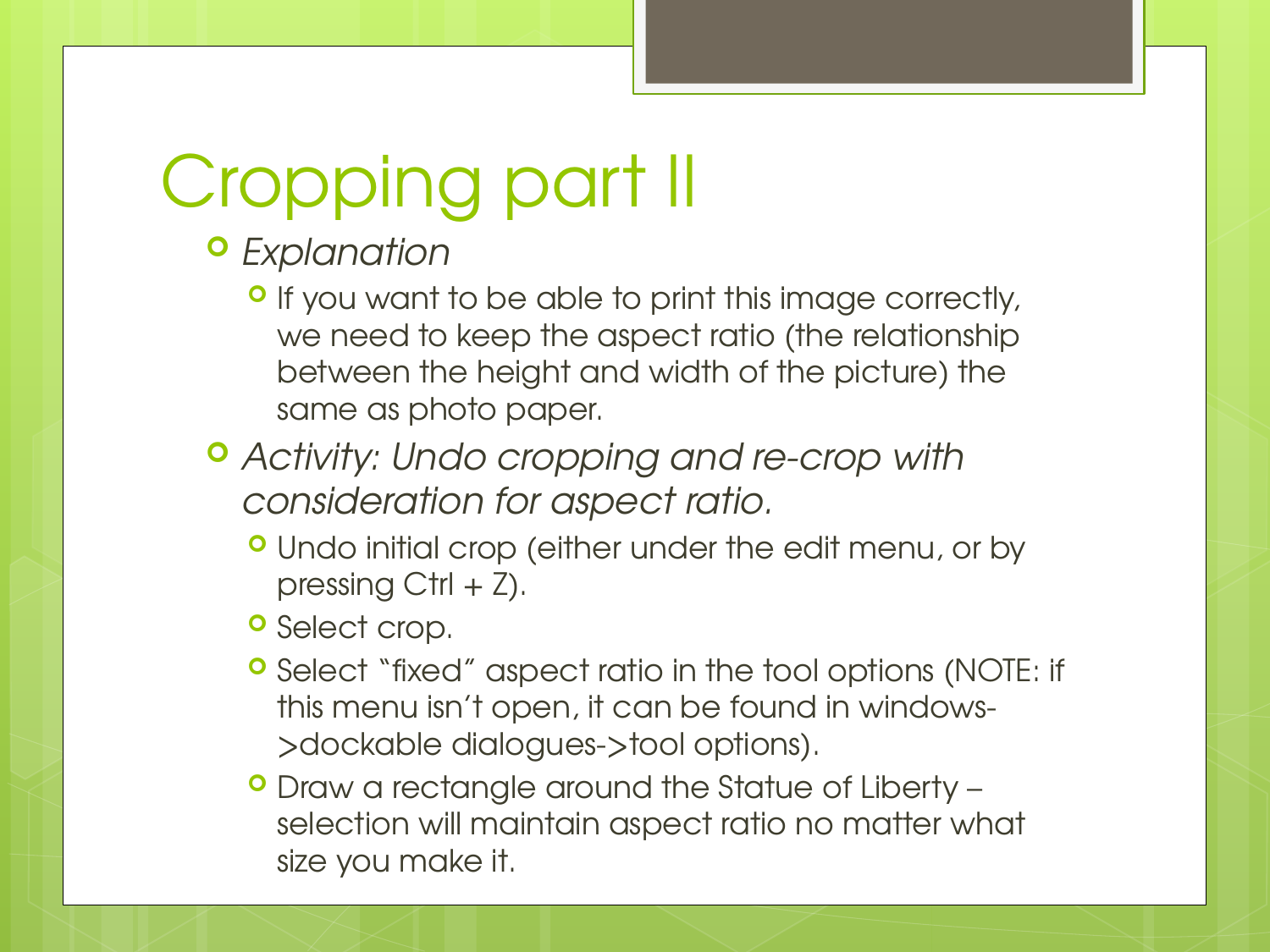

# Cropping part II
Explanation
If you want to be able to print this image correctly, we need to keep the aspect ratio (the relationship between the height and width of the picture) the same as photo paper.
Activity: Undo cropping and re-crop with consideration for aspect ratio.
Undo initial crop (either under the edit menu, or by pressing Ctrl + Z).
Select crop.
Select “fixed” aspect ratio in the tool options (NOTE: if this menu isn’t open, it can be found in windows->dockable dialogues->tool options).
Draw a rectangle around the Statue of Liberty – selection will maintain aspect ratio no matter what size you make it.